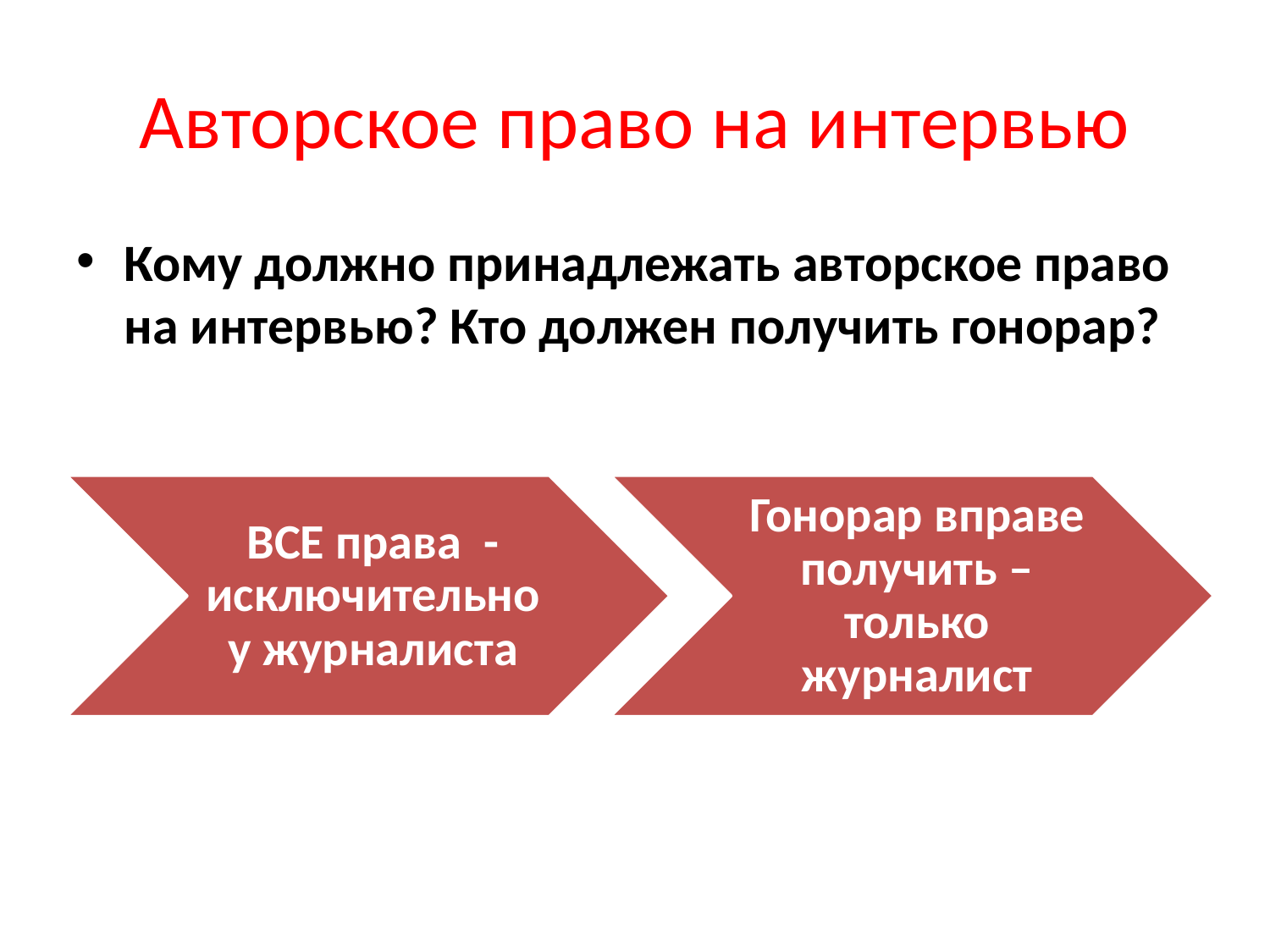

# Авторское право на интервью
Кому должно принадлежать авторское право на интервью? Кто должен получить гонорар?
ВСЕ права  - исключительно у журналиста
Гонорар вправе получить – только журналист